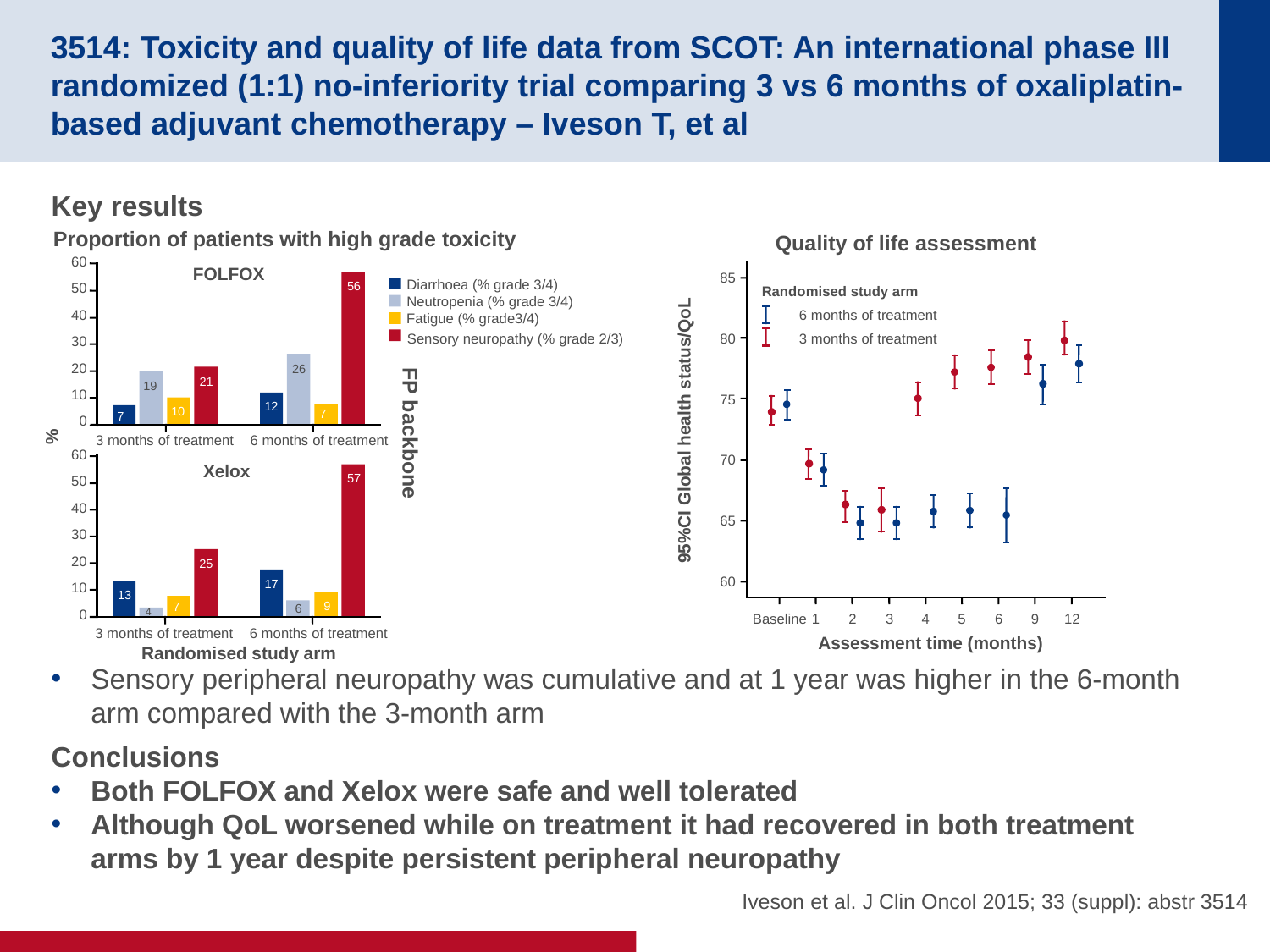

# 3514: Toxicity and quality of life data from SCOT: An international phase III randomized (1:1) no-inferiority trial comparing 3 vs 6 months of oxaliplatin-based adjuvant chemotherapy – Iveson T, et al
Key results

Sensory peripheral neuropathy was cumulative and at 1 year was higher in the 6-month arm compared with the 3-month arm
Conclusions
Both FOLFOX and Xelox were safe and well tolerated
Although QoL worsened while on treatment it had recovered in both treatment arms by 1 year despite persistent peripheral neuropathy
Proportion of patients with high grade toxicity
Quality of life assessment
60
FOLFOX

56

50

40

30

20

26

21

19
10
12

10

7
7

0

3 months of treatment
6 months of treatment

85
Diarrhoea (% grade 3/4)
Randomised study arm

Neutropenia (% grade 3/4)

6 months of treatment
Fatigue (% grade3/4)

Sensory neuropathy (% grade 2/3)
3 months of treatment
80

75

95%CI Global health status/QoL
FP backbone

%

60
Xelox

57
50

40

30

20

25

17
10

13

9

7
6

4
0

3 months of treatment
6 months of treatment
Randomised study arm
70

65

60

Baseline
1
2
3
4
5
6
9
12
Assessment time (months)
Iveson et al. J Clin Oncol 2015; 33 (suppl): abstr 3514